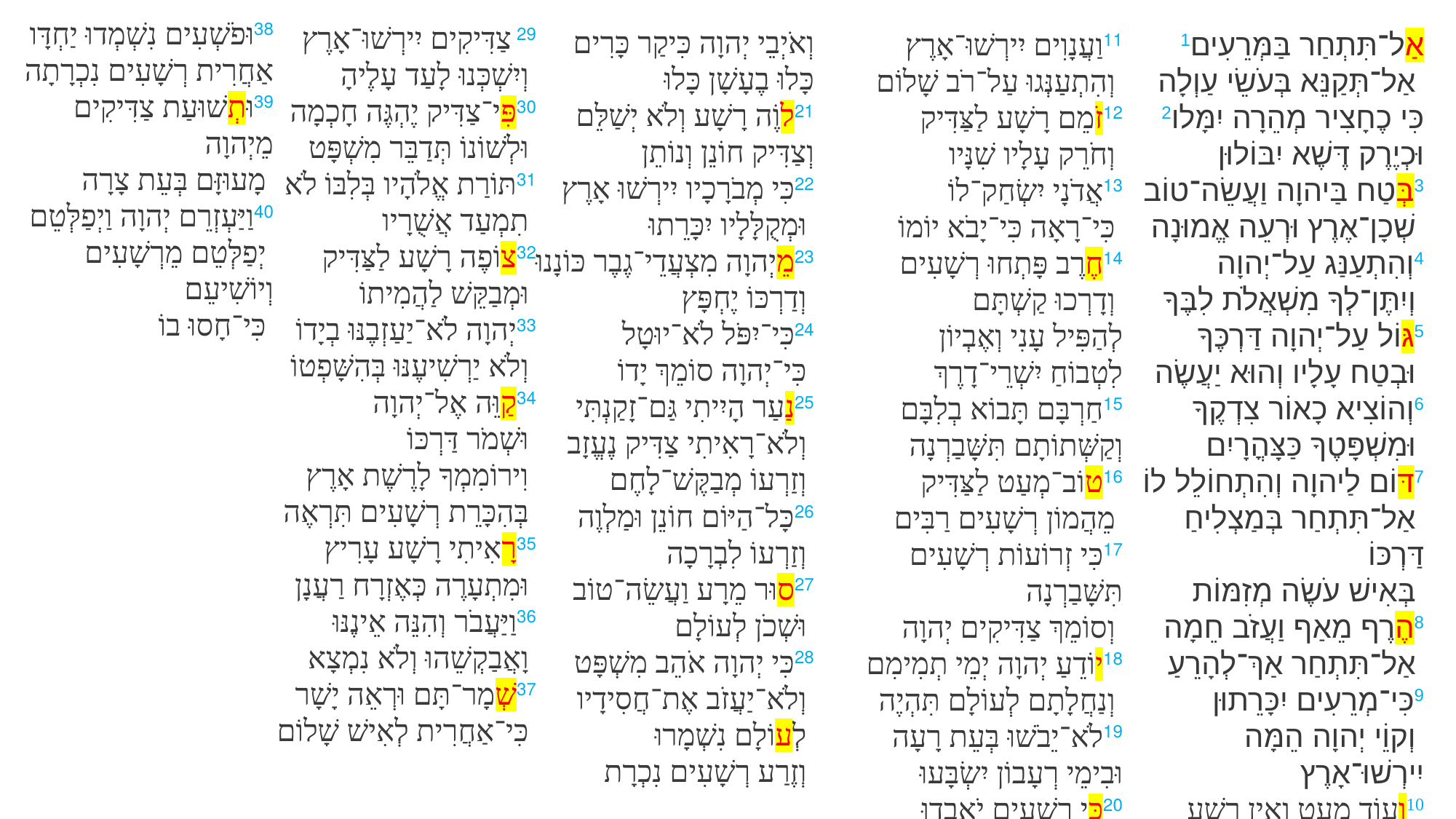

38‏וּפֹשְׁעִים נִשְׁמְדוּ יַחְדָּו
אַחֲרִית‎ רְשָׁעִים נִכְרָתָה
‎39וּתְשׁוּעַת‎ צַדִּיקִים מֵיְהוָה
 מָעוּזָּם בְּעֵת צָרָה
‎40וַיַּעְזְרֵם יְהוָה וַיְפַלְּטֵם
 יְפַלְּטֵם‎‏ מֵרְשָׁעִים וְיוֹשִׁיעֵם
 כִּי־חָסוּ בוֹ
29 צַדִּיקִים יִירְשׁוּ־אָרֶץ
 וְיִשְׁכְּנוּ לָעַד עָלֶיהָ
‎30פִּי־צַדִּיק יֶהְגֶּה חָכְמָה
 וּלְשׁוֹנוֹ תְּדַבֵּר מִשְׁפָּט
‎31תּוֹרַת אֱלֹהָיו בְּלִבּוֹ לֹא‎
 תִמְעַד אֲשֻׁרָיו
‎32צוֹפֶה רָשָׁע לַצַּדִּיק
 וּמְבַקֵּשׁ לַהֲמִיתוֹ
‎33‏יְהוָה לֹא־יַעַזְבֶנּוּ בְיָדוֹ
 וְלֹא יַרְשִׁיעֶנּוּ בְּהִשָּׁפְטוֹ
‎34‏קַוֵּה אֶל־יְהוָה
 וּשְׁמֹר דַּרְכּוֹ
 וִירוֹמִמְךָ לָרֶשֶׁת אָרֶץ
 בְּהִכָּרֵת רְשָׁעִים תִּרְאֶה
‎35‏רָאִיתִי רָשָׁע עָרִיץ‎
 וּמִתְעָרֶה כְּאֶזְרָח רַעֲנָן‎
‎36‏וַיַּעֲבֹר‎ וְהִנֵּה אֵינֶנּוּ
 וָאֲבַקְשֵׁהוּ וְלֹא נִמְצָא
‎37‏שְׁמָר־תָּם‎ וּרְאֵה‎‏ יָשָׁר‎
‏ כִּי־אַחֲרִית לְאִישׁ שָׁלוֹם
‎
וְאֹיְבֵי יְהוָה ‏כִּיקַר כָּרִים‎
כָּלוּ בֶעָשָׁן‏ כָּלוּ
21‏לוֶֹה רָשָׁע וְלֹא יְשַׁלֵּם
וְצַדִּיק חוֹנֵן וְנוֹתֵן
‏22כִּי מְבֹרָכָיו‎ יִירְשׁוּ אָרֶץ
 וּמְקֻלָּלָיו‎ יִכָּרֵתוּ
23‏מֵיְהוָה מִצְעֲדֵי־גֶבֶר כּוֹנָנוּ
 וְדַרְכּוֹ יֶחְפָּץ
‎24‏כִּי־יִפֹּל לֹא־יוּטָל
 כִּי־יְהוָה סוֹמֵךְ יָדוֹ
‎25‏נַעַר הָיִיתִי גַּם‎‏־זָקַנְתִּי
 וְלֹא־רָאִיתִי צַדִּיק נֶעֱזָב
 וְזַרְעוֹ מְבַקֶּשׁ־לָחֶם
‎26כָּל־הַיּוֹם חוֹנֵן וּמַלְוֶה
 וְזַרְעוֹ לִבְרָכָה
‎27סוּר מֵרָע וַעֲשֵׂה־טוֹב
 וּשְׁכֹן לְעוֹלָם
‎28כִּי יְהוָה אֹהֵב מִשְׁפָּט
 וְלֹא־יַעֲזֹב אֶת־חֲסִידָיו
 ‏לְעוֹלָם נִשְׁמָרוּ‎
 וְזֶרַע רְשָׁעִים נִכְרָת
אַל־תִּתְחַר בַּמְּרֵעִים1
 אַל־תְּקַנֵּא בְּעֹשֵׂי עַוְלָה
כִּי כֶחָצִיר מְהֵרָה יִמָּלו2
וּכְיֶרֶק דֶּשֶׁא יִבּוֹלוּן
‏3בְּטַח בַּיהוָה וַעֲשֵׂה־טוֹב
 שְׁכָן־אֶרֶץ וּרְעֵה אֱמוּנָה
‎4‏וְהִתְעַנַּג עַל־יְהוָה
 וְיִתֶּן־לְךָ מִשְׁאֲלֹת לִבֶּךָ
‏5גּוֹל‎ עַל‎־יְהוָה דַּרְכֶּךָ‎‏
 וּבְטַח עָלָיו וְהוּא יַעֲשֶׂה
‎6‏וְהוֹצִיא כָאוֹר צִדְקֶךָ
 וּמִשְׁפָּטֶךָ‎‏ כַּצָּהֳרָיִם
‎7‏דּוֹם לַיהוָה וְהִתְחוֹלֵל‎ לוֹ
 אַל־תִּתְחַר בְּמַצְלִיחַ דַּרְכּוֹ
 בְּאִישׁ עֹשֶׂה מְזִמּוֹת
‎8הֶרֶף מֵאַף וַעֲזֹב חֵמָה
 אַל־תִּתְחַר אַךְ־לְהָרֵעַ
‎9‏כִּי־מְרֵעִים יִכָּרֵתוּן
 וְקוֵֹי יְהוָה הֵמָּה‎‏ יִירְשׁוּ־אָרֶץ
‏10וְעוֹד מְעַט וְאֵין רָשָׁע
 וְהִתְבּוֹנַנְתָּ עַל־מְקוֹמוֹ וְאֵינֶנּוּ
‏11וַעֲנָוִים יִירְשׁוּ־אָרֶץ
 וְהִתְעַנְּגוּ עַל־רֹב שָׁלוֹם
‎12‏זֹמֵם רָשָׁע לַצַּדִּיק
 וְחֹרֵק עָלָיו שִׁנָּיו
‎13‏אֲדֹנָי יִשְׂחַק־לוֹ
 כִּי־רָאָה כִּי־יָבֹא‎ יוֹמוֹ
‎14‏חֶרֶב פָּתְחוּ רְשָׁעִים
 וְדָרְכוּ קַשְׁתָּם
לְהַפִּיל עָנִי וְאֶבְיוֹן
לִטְבוֹחַ יִשְׁרֵי־דָרֶךְ
‎15‏חַרְבָּם תָּבוֹא בְלִבָּם
וְקַשְּׁתוֹתָם תִּשָּׁבַרְנָה
‎16‏טוֹב־מְעַט לַצַּדִּיק
 מֵהֲמוֹן רְשָׁעִים רַבִּים‎
‎17‏כִּי זְרוֹעוֹת רְשָׁעִים תִּשָּׁבַרְנָה
 וְסוֹמֵךְ צַדִּיקִים יְהוָה
‎18‏יוֹדֵעַ יְהוָה יְמֵי‎‏ תְמִימִם
 וְנַחֲלָתָם לְעוֹלָם תִּהְיֶה
‎19‏לֹא־יֵבֹשׁוּ בְּעֵת רָעָה
וּבִימֵי רְעָבוֹן יִשְׂבָּעוּ
‎20‏כִּי רְשָׁעִים יֹאבֵדוּ